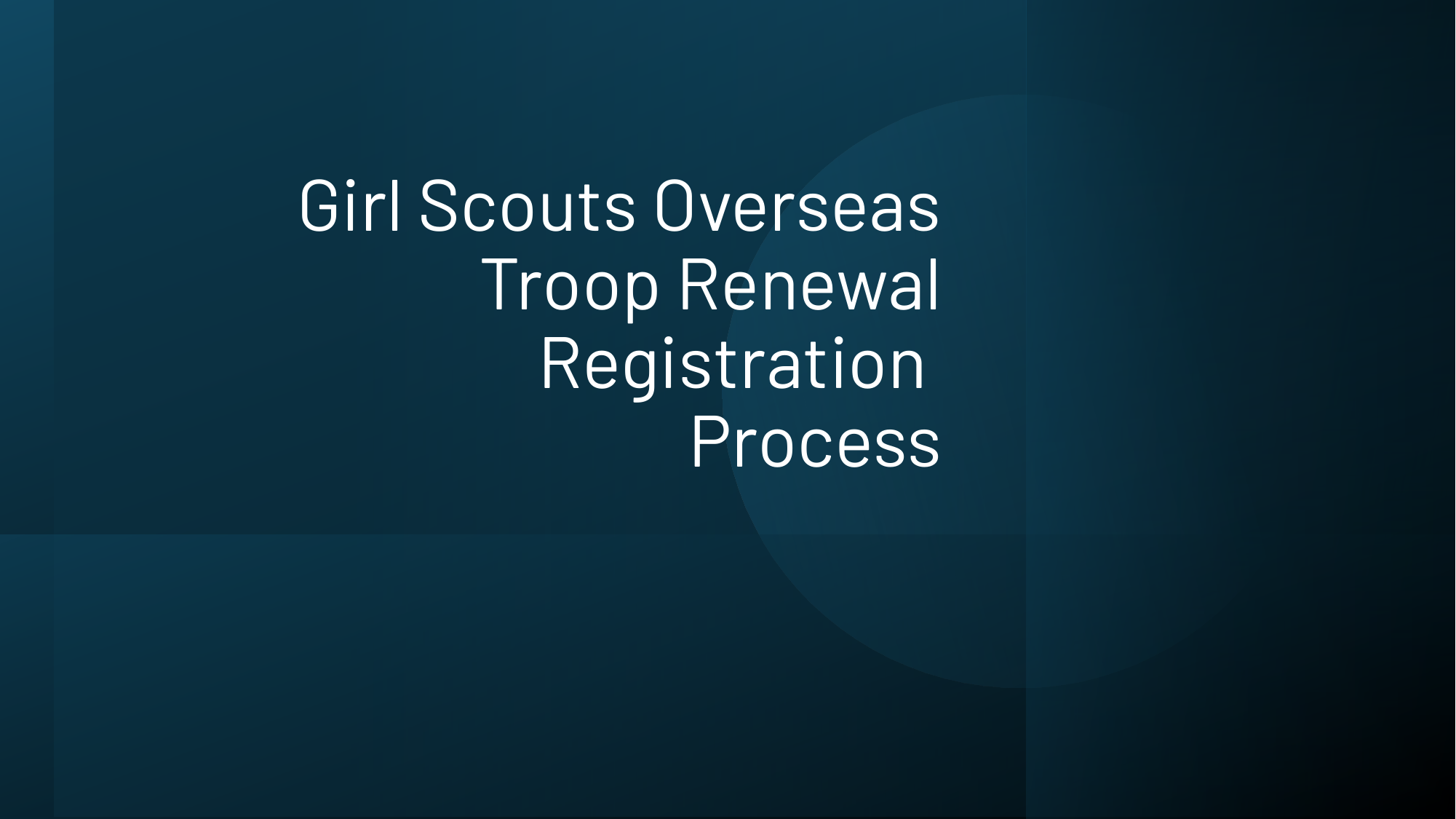

# Girl Scouts Overseas Troop Renewal Registration Process